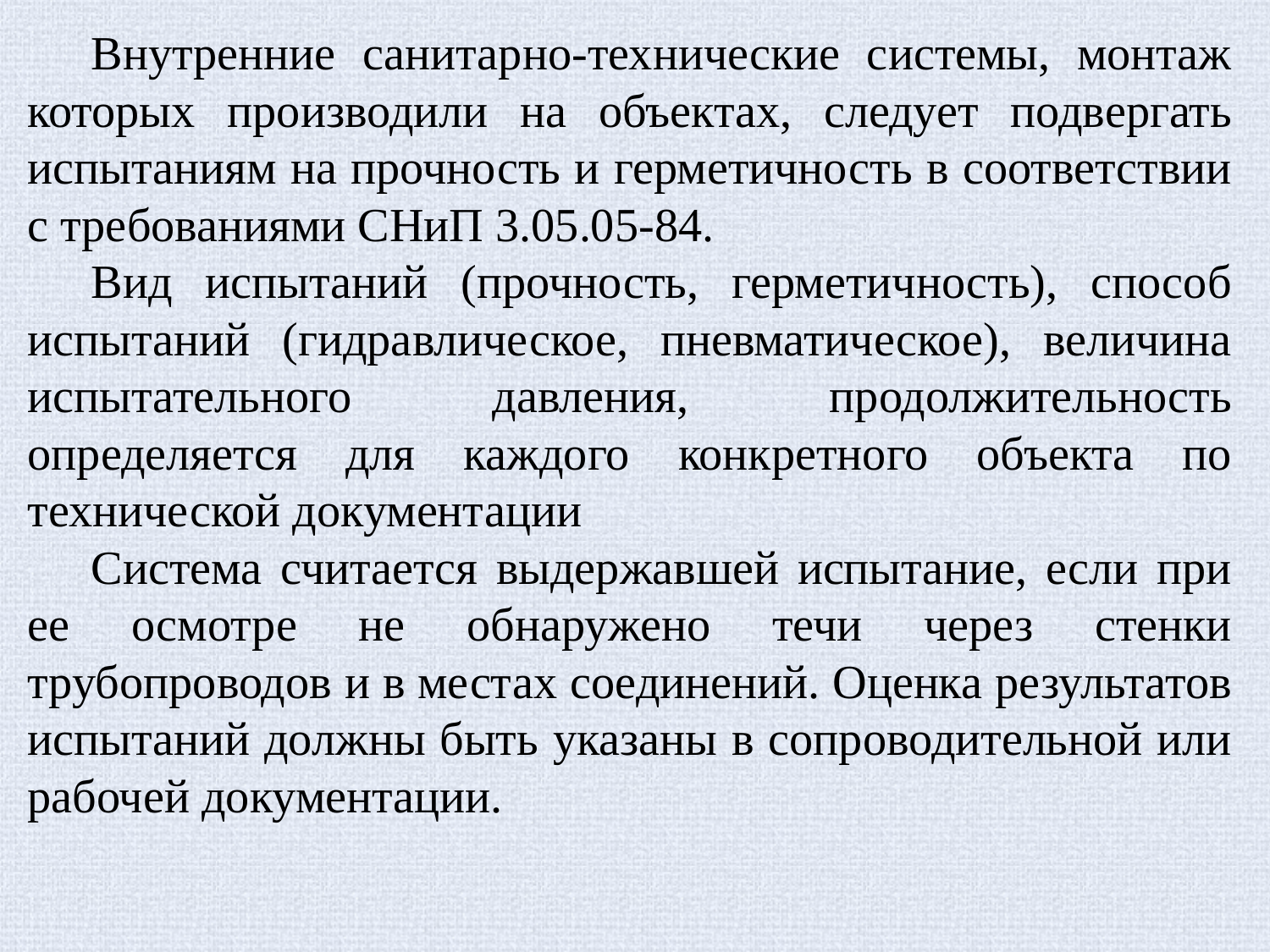

Внутренние санитарно-технические системы, монтаж которых производили на объектах, следует подвергать испытаниям на прочность и герметичность в соответствии с требованиями СНиП 3.05.05-84.
Вид испытаний (прочность, герметичность), способ испытаний (гидравлическое, пневматическое), величина испытательного давления, продолжительность определяется для каждого конкретного объекта по технической документации
Система считается выдержавшей испытание, если при ее осмотре не обнаружено течи через стенки трубопроводов и в местах соединений. Оценка результатов испытаний должны быть указаны в сопроводительной или рабочей документации.